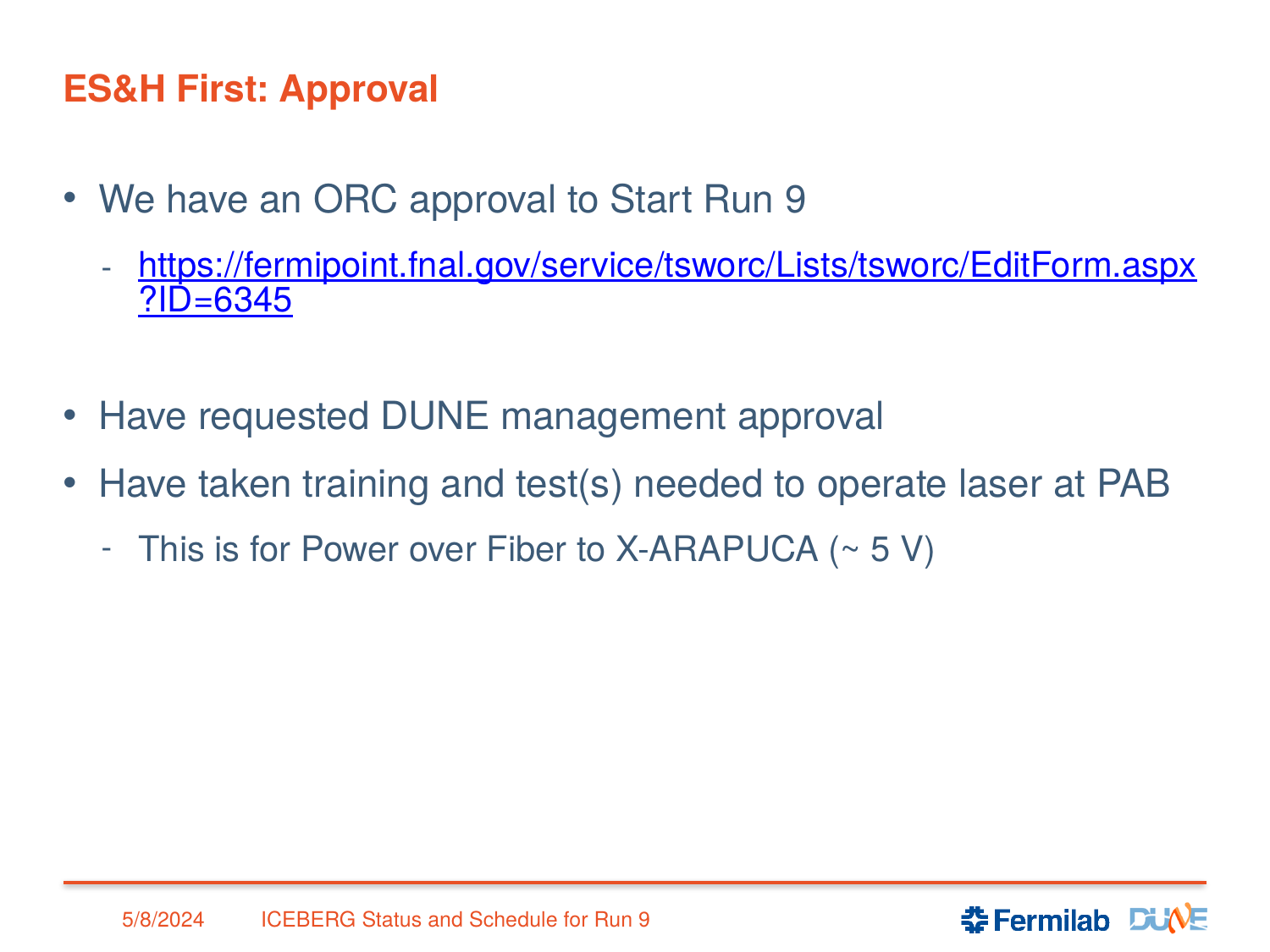

# ES&H First: Approval
We have an ORC approval to Start Run 9
https://fermipoint.fnal.gov/service/tsworc/Lists/tsworc/EditForm.aspx?ID=6345
Have requested DUNE management approval
Have taken training and test(s) needed to operate laser at PAB
This is for Power over Fiber to X-ARAPUCA (~ 5 V)
5/8/2024
ICEBERG Status and Schedule for Run 9